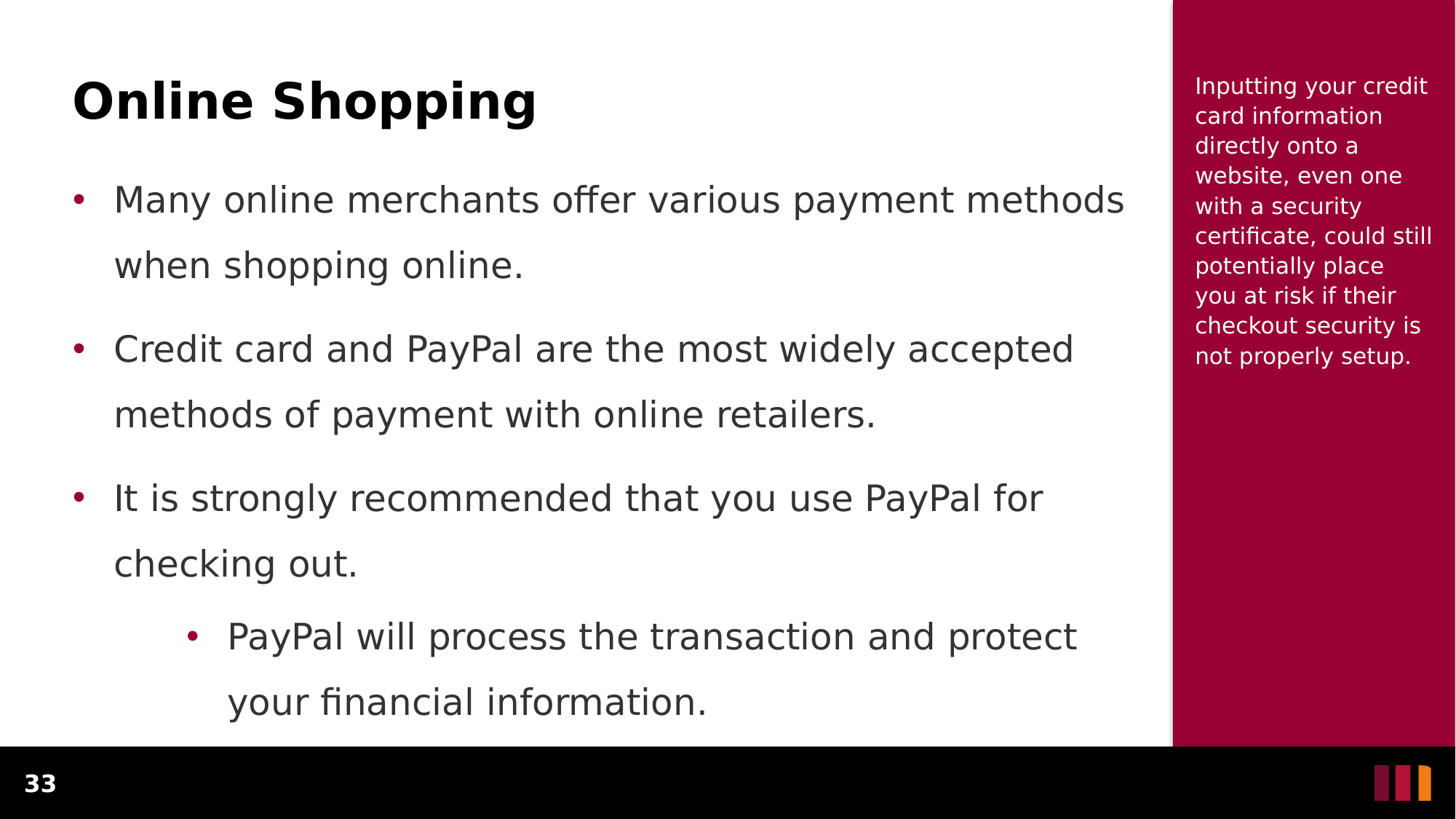

Inputting your credit card information directly onto a website, even one with a security certificate, could still potentially place you at risk if their checkout security is not properly setup.
# Online Shopping
Many online merchants offer various payment methods when shopping online.
Credit card and PayPal are the most widely accepted methods of payment with online retailers.
It is strongly recommended that you use PayPal for checking out.
PayPal will process the transaction and protect your financial information.
33